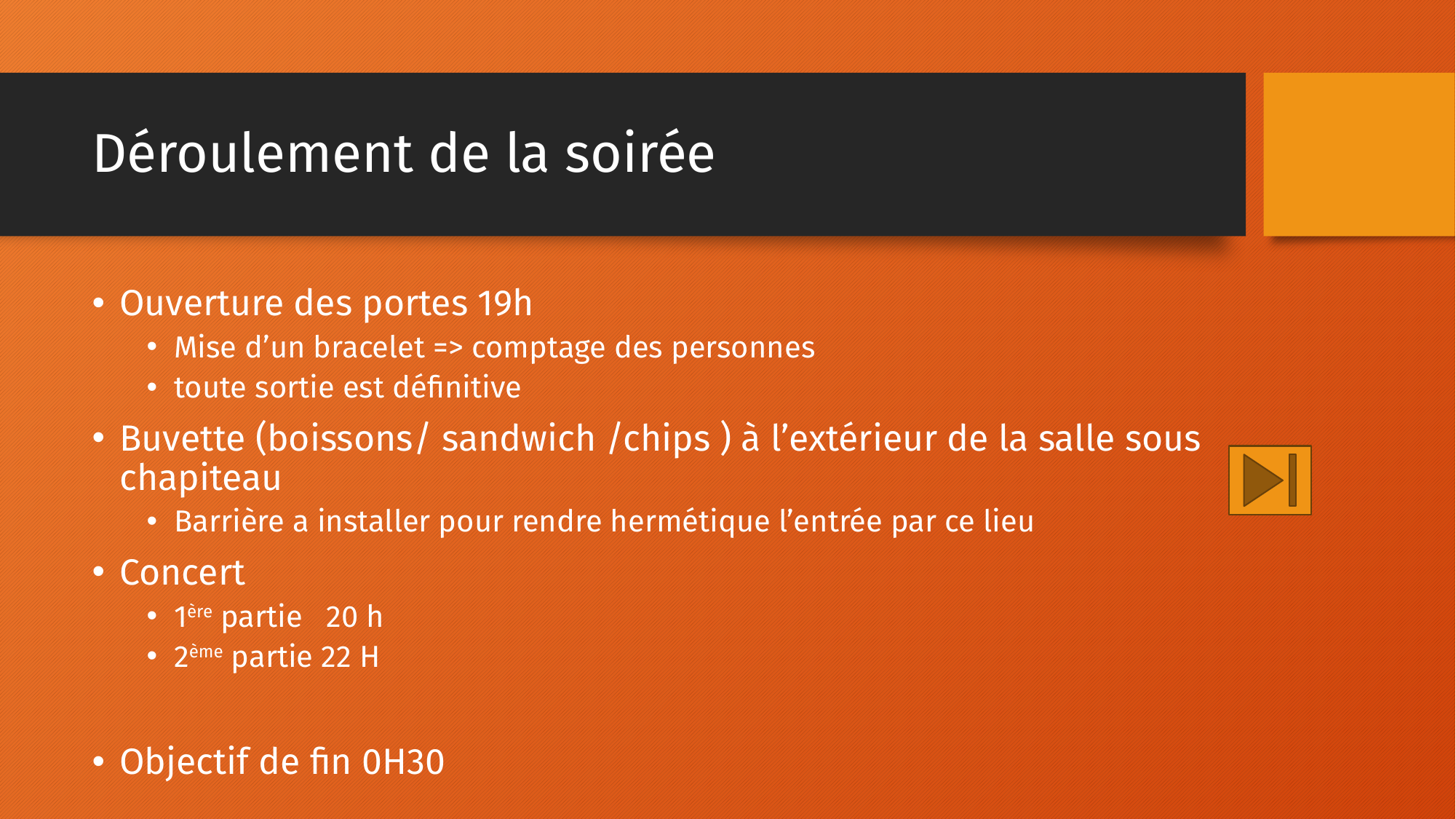

# Déroulement de la soirée
Ouverture des portes 19h
Mise d’un bracelet => comptage des personnes
toute sortie est définitive
Buvette (boissons/ sandwich /chips ) à l’extérieur de la salle sous chapiteau
Barrière a installer pour rendre hermétique l’entrée par ce lieu
Concert
1ère partie   20 h
2ème partie 22 H

Objectif de fin 0H30